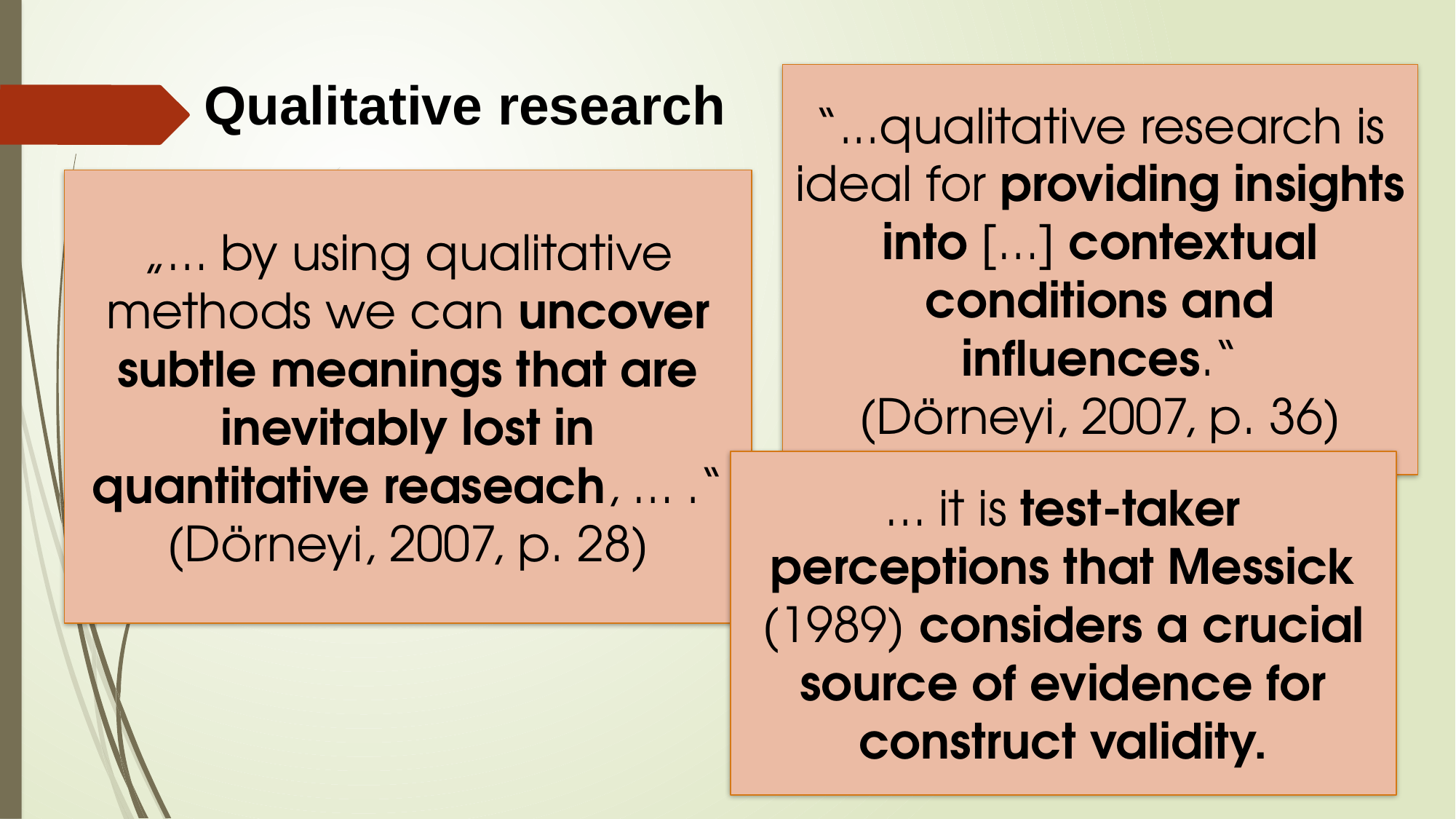

Qualitative research
“...qualitative research is ideal for providing insights into […] contextual conditions and influences.“
(Dörneyi, 2007, p. 36)
„… by using qualitative methods we can uncover subtle meanings that are inevitably lost in quantitative reaseach, … .“
(Dörneyi, 2007, p. 28)
… it is test-taker perceptions that Messick (1989) considers a crucial source of evidence for construct validity.